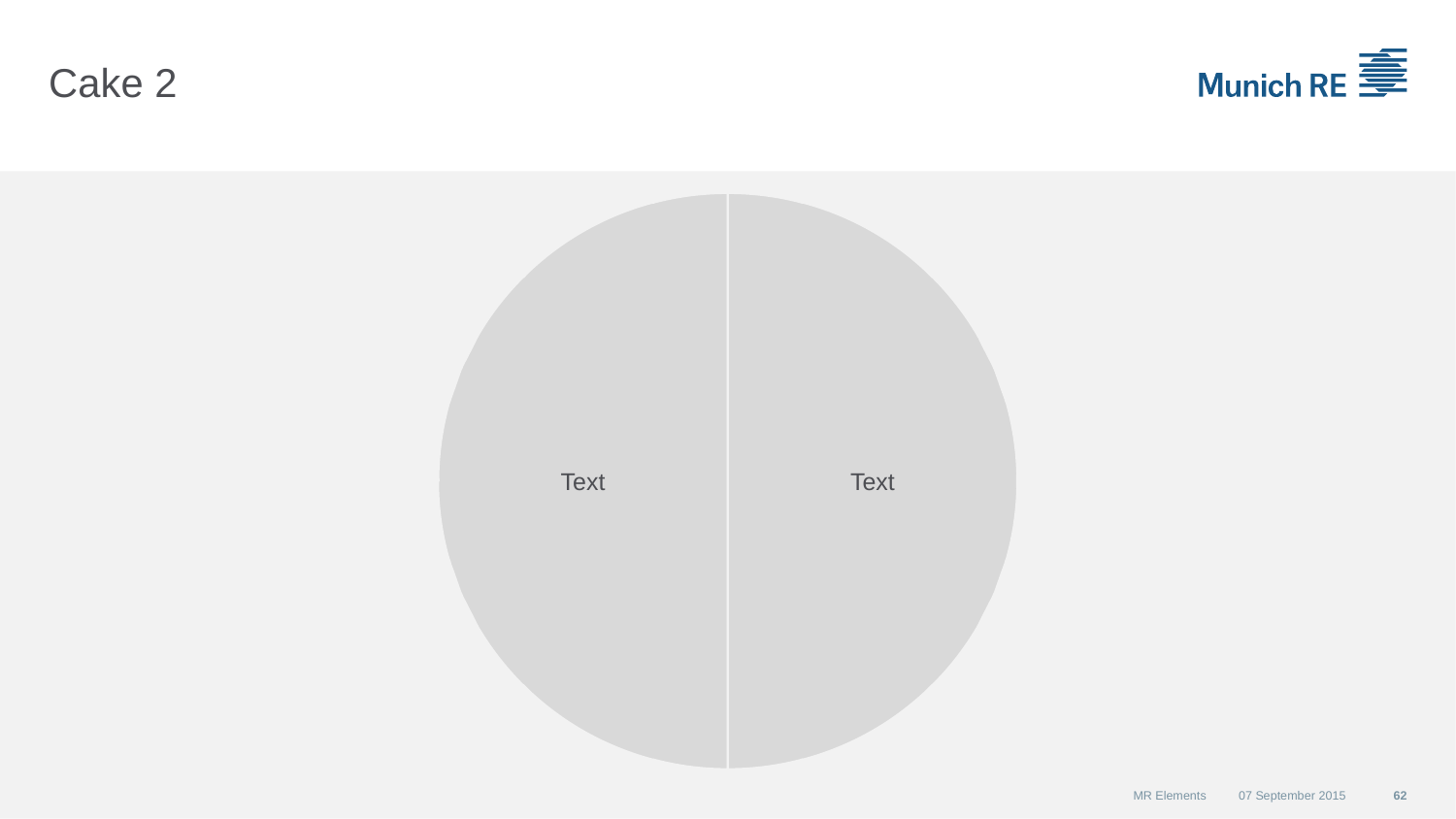

# Cake 2

Text
Text
MR Elements
07 September 2015
62